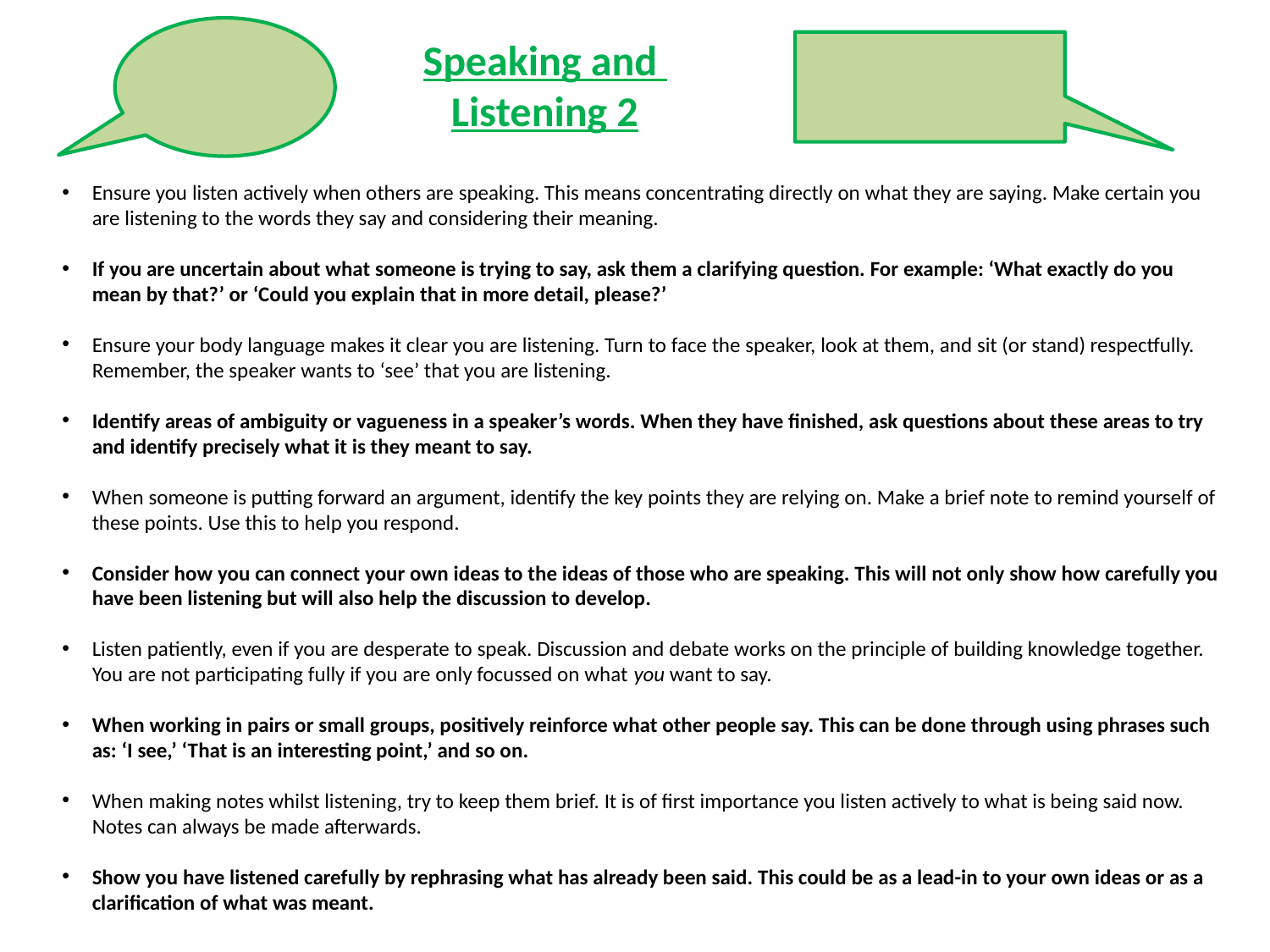

Speaking and
Listening 2

Ensure you listen actively when others are speaking. This means concentrating directly on what they are saying. Make certain you are listening to the words they say and considering their meaning.

If you are uncertain about what someone is trying to say, ask them a clarifying question. For example: ‘What exactly do you mean by that?’ or ‘Could you explain that in more detail, please?’

Ensure your body language makes it clear you are listening. Turn to face the speaker, look at them, and sit (or stand) respectfully. Remember, the speaker wants to ‘see’ that you are listening.

Identify areas of ambiguity or vagueness in a speaker’s words. When they have finished, ask questions about these areas to try and identify precisely what it is they meant to say.

When someone is putting forward an argument, identify the key points they are relying on. Make a brief note to remind yourself of these points. Use this to help you respond.

Consider how you can connect your own ideas to the ideas of those who are speaking. This will not only show how carefully you have been listening but will also help the discussion to develop.

Listen patiently, even if you are desperate to speak. Discussion and debate works on the principle of building knowledge together. You are not participating fully if you are only focussed on what you want to say.

When working in pairs or small groups, positively reinforce what other people say. This can be done through using phrases such as: ‘I see,’ ‘That is an interesting point,’ and so on.

When making notes whilst listening, try to keep them brief. It is of first importance you listen actively to what is being said now. Notes can always be made afterwards.

Show you have listened carefully by rephrasing what has already been said. This could be as a lead-in to your own ideas or as a clarification of what was meant.